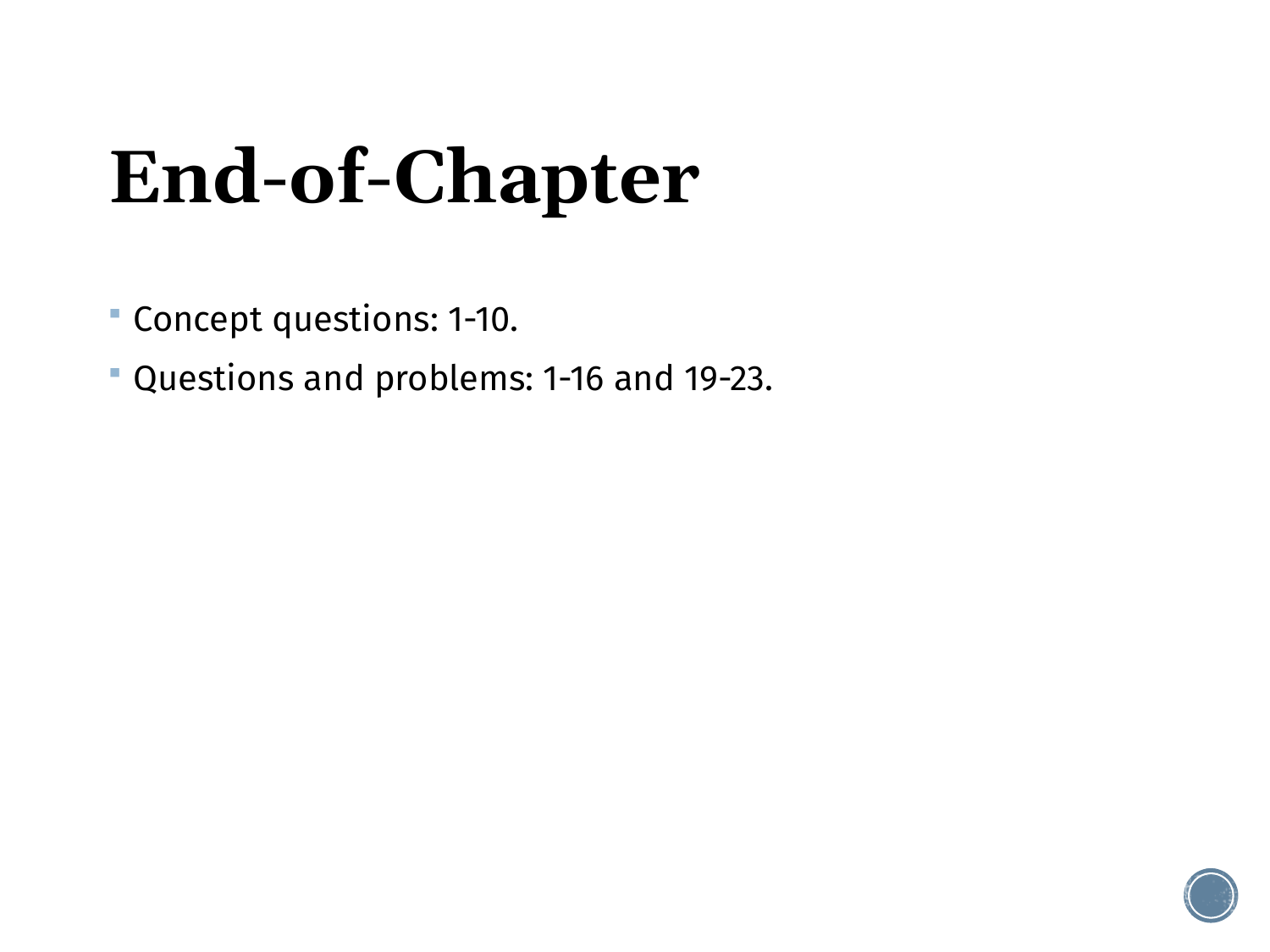

# End-of-Chapter
Concept questions: 1-10.
Questions and problems: 1-16 and 19-23.